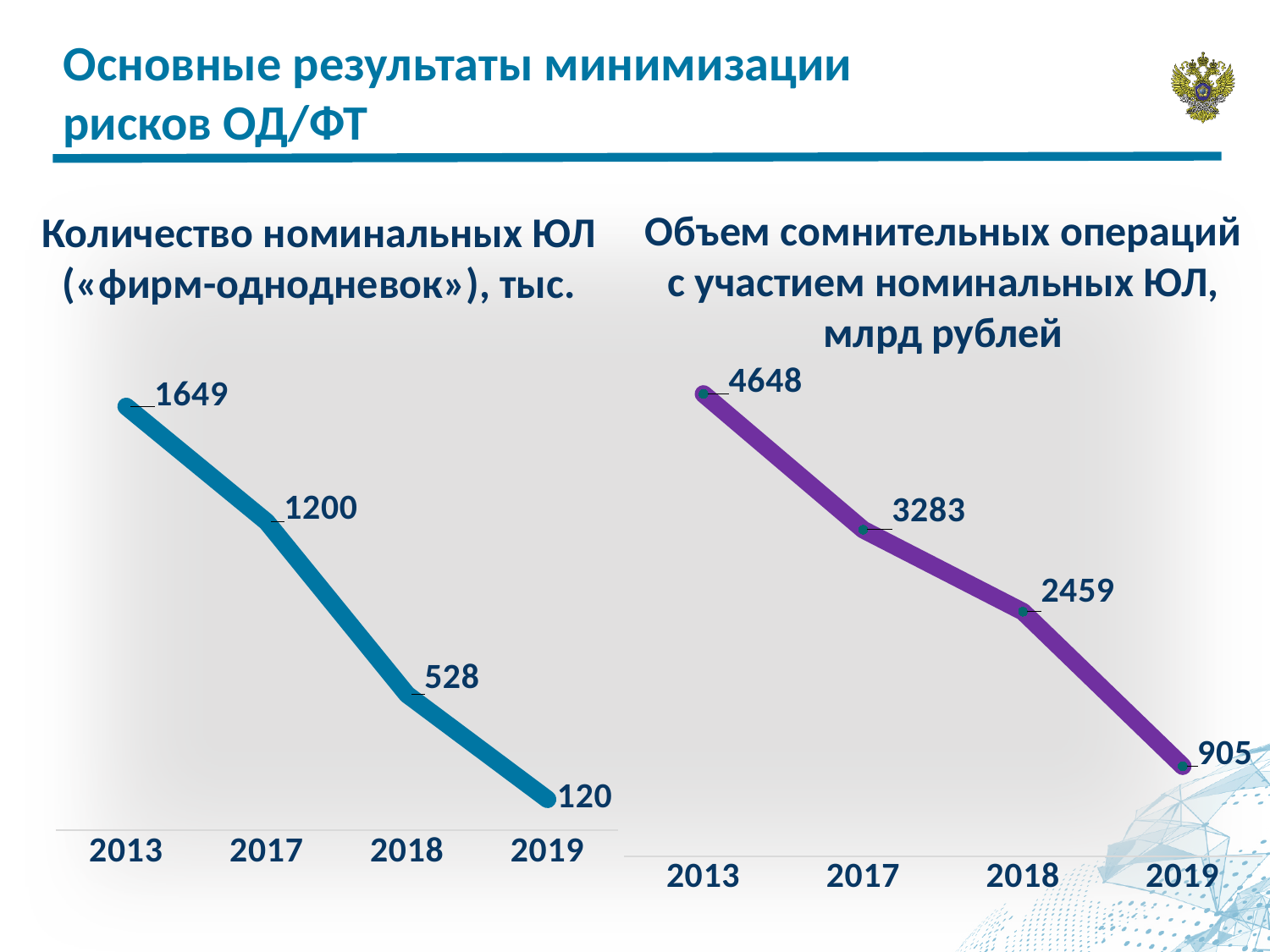

Основные результаты минимизации
рисков ОД/ФТ

Объем сомнительных операций
с участием номинальных ЮЛ,
млрд рублей
Количество номинальных ЮЛ
(«фирм-однодневок»), тыс.

### Chart

| Category | Ряд 1 |
|---|---|
| 2013 | 1649.0 |
| 2017 | 1200.0 |
| 2018 | 528.0 |
| 2019 | 120.0 |

### Chart

| Category | Ряд 1 |
|---|---|
| 2013 | 4648.0 |
| 2017 | 3283.0 |
| 2018 | 2459.0 |
| 2019 | 905.0 |